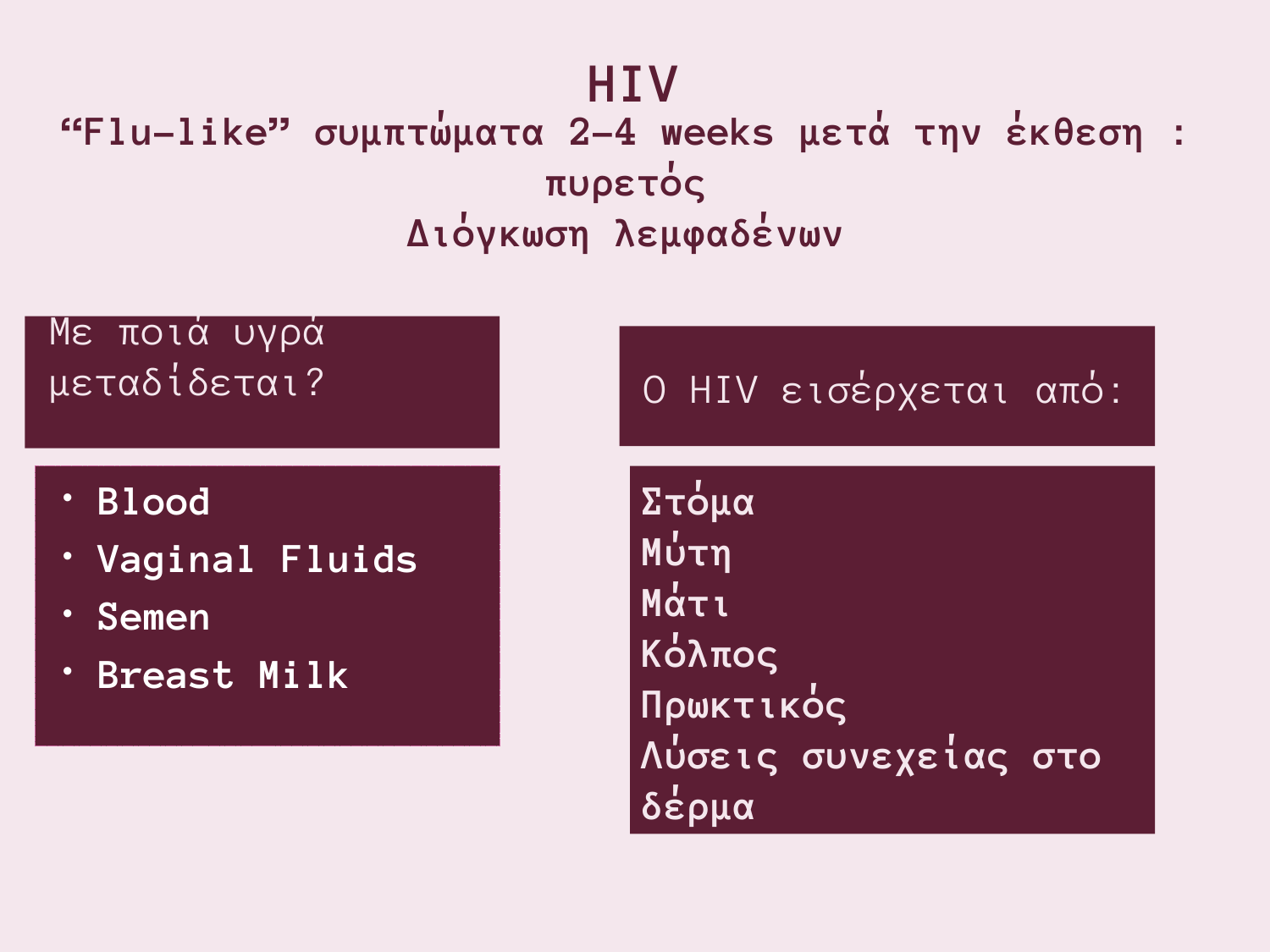

# HIV
“Flu-like” συμπτώματα 2-4 weeks μετά την έκθεση :
πυρετός
Διόγκωση λεμφαδένων
Με ποιά υγρά μεταδίδεται?

Ο HIV εισέρχεται από:
Blood
Vaginal Fluids
Semen
Breast Milk
Στόμα
Μύτη
Μάτι
Κόλπος
Πρωκτικός
Λύσεις συνεχείας στο δέρμα